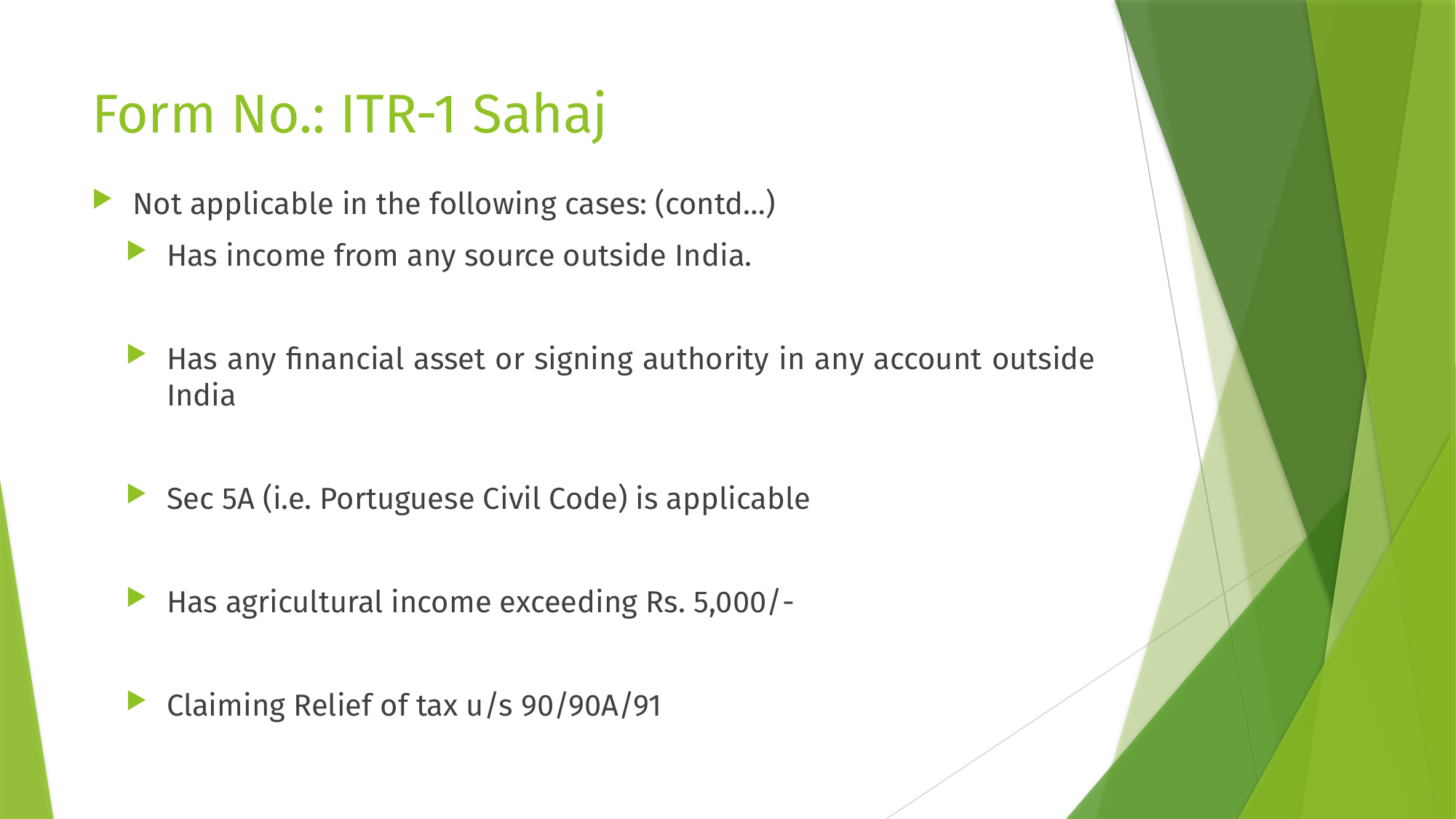

# Form No.: ITR-1 Sahaj
Not applicable in the following cases: (contd…)
Has income from any source outside India.

Has any financial asset or signing authority in any account outside India

Sec 5A (i.e. Portuguese Civil Code) is applicable

Has agricultural income exceeding Rs. 5,000/-

Claiming Relief of tax u/s 90/90A/91